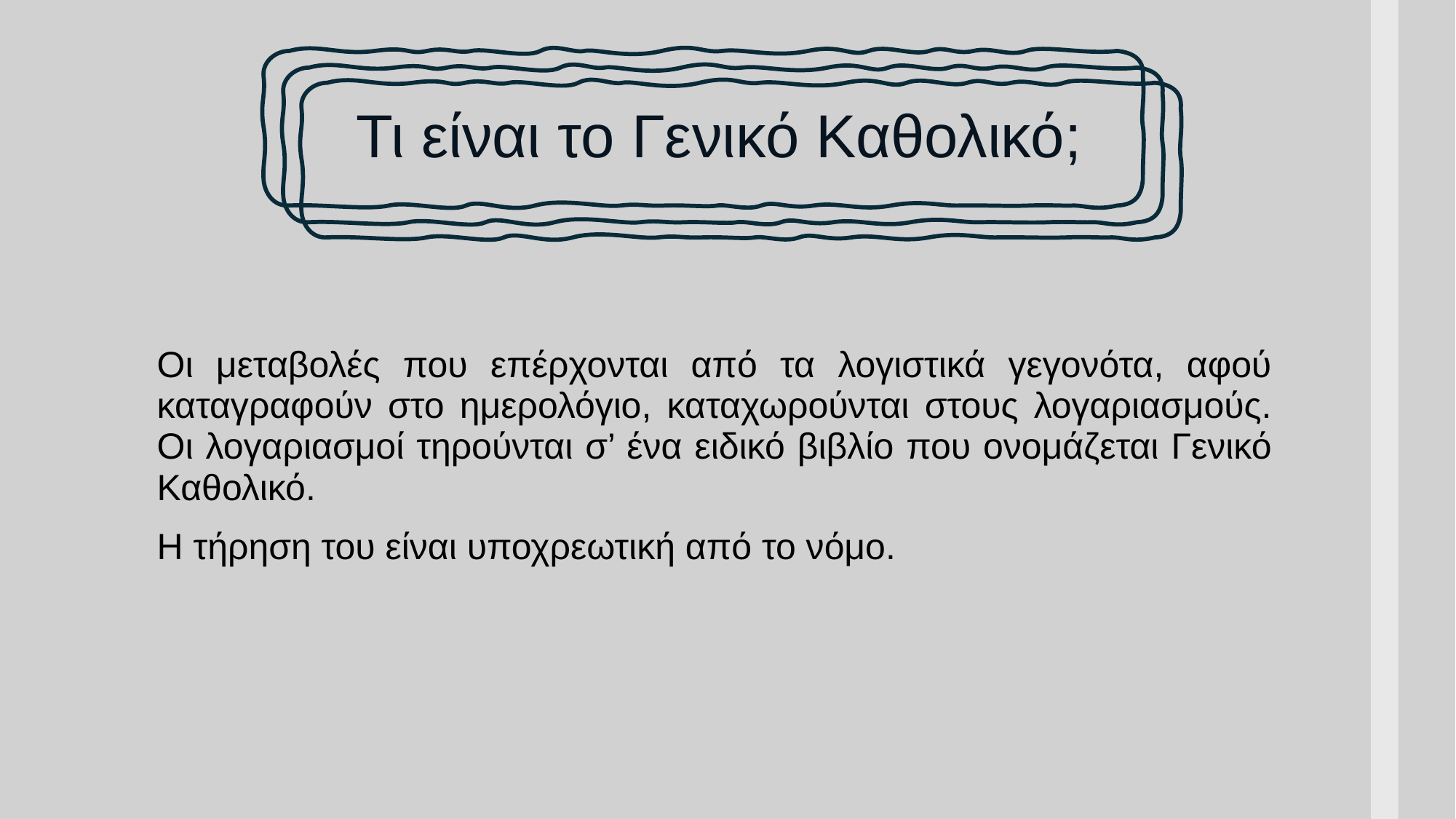

# Τι είναι το Γενικό Καθολικό;
Οι μεταβολές που επέρχονται από τα λογιστικά γεγονότα, αφού καταγραφούν στο ημερολόγιο, καταχωρούνται στους λογαριασμούς. Οι λογαριασμοί τηρούνται σ’ ένα ειδικό βιβλίο που ονομάζεται Γενικό Καθολικό.
Η τήρηση του είναι υποχρεωτική από το νόμο.